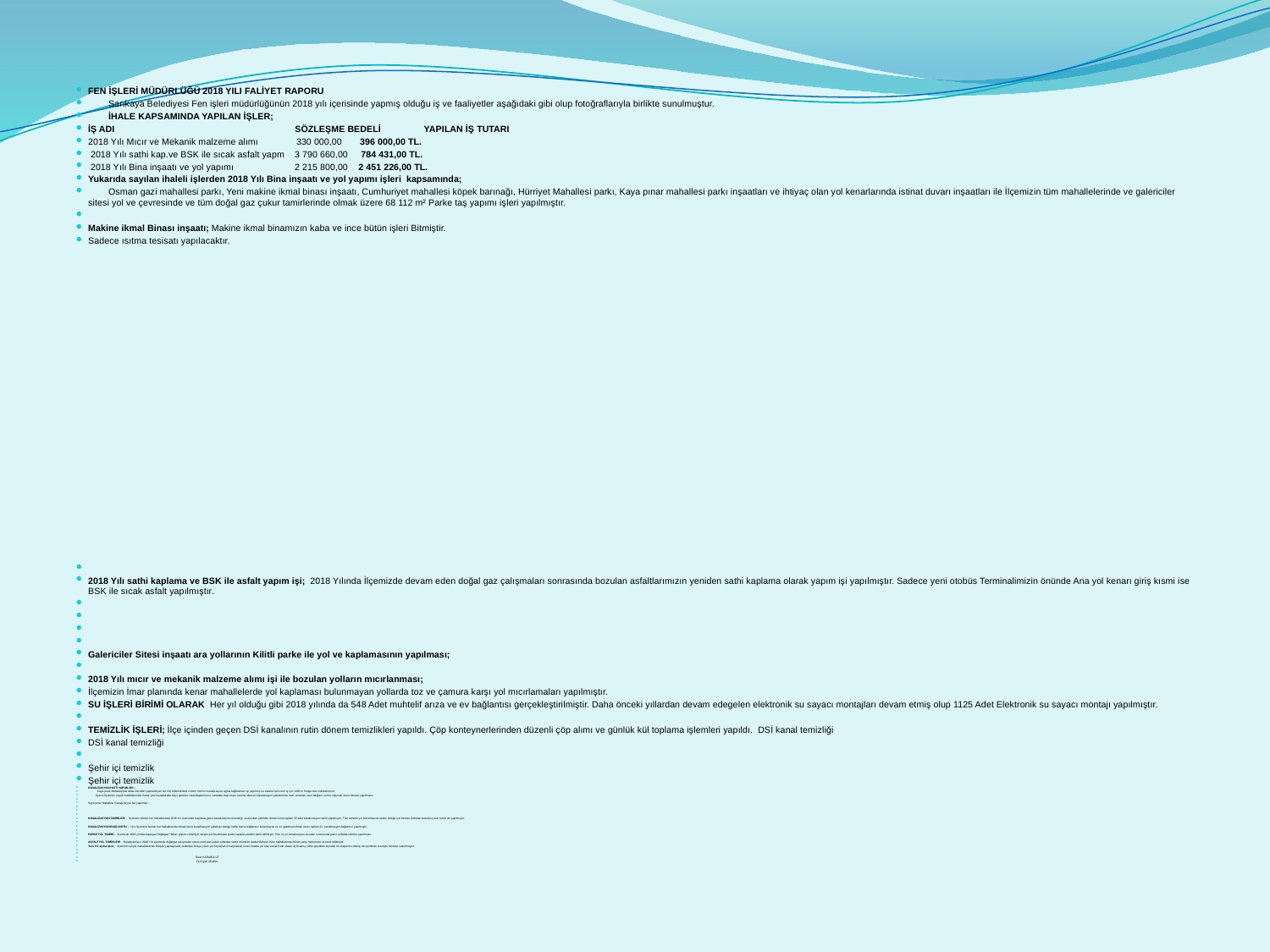

FEN İŞLERİ MÜDÜRLÜĞÜ 2018 YILI FALİYET RAPORU
        Sarıkaya Belediyesi Fen işleri müdürlüğünün 2018 yılı içerisinde yapmış olduğu iş ve faaliyetler aşağıdaki gibi olup fotoğraflarıyla birlikte sunulmuştur.
        İHALE KAPSAMINDA YAPILAN İŞLER;
İŞ ADI                                                                       SÖZLEŞME BEDELİ                 YAPILAN İŞ TUTARI
2018 Yılı Mıcır ve Mekanik malzeme alımı               330 000,00       396 000,00 TL.
 2018 Yılı sathi kap.ve BSK ile sıcak asfalt yapm    3 790 660,00     784 431,00 TL.
 2018 Yılı Bina inşaatı ve yol yapımı                        2 215 800,00    2 451 226,00 TL.
Yukarıda sayılan ihaleli işlerden 2018 Yılı Bina inşaatı ve yol yapımı işleri  kapsamında;
        Osman gazi mahallesi parkı, Yeni makine ikmal binası inşaatı, Cumhuriyet mahallesi köpek barınağı, Hürriyet Mahallesi parkı, Kaya pınar mahallesi parkı inşaatları ve ihtiyaç olan yol kenarlarında istinat duvarı inşaatları ile İlçemizin tüm mahallelerinde ve galericiler sitesi yol ve çevresinde ve tüm doğal gaz çukur tamirlerinde olmak üzere 68 112 m² Parke taş yapımı işleri yapılmıştır.

Makine ikmal Binası inşaatı; Makine ikmal binamızın kaba ve ince bütün işleri Bitmiştir.
Sadece ısıtma tesisatı yapılacaktır.

2018 Yılı sathi kaplama ve BSK ile asfalt yapım işi;  2018 Yılında İlçemizde devam eden doğal gaz çalışmaları sonrasında bozulan asfaltlarımızın yeniden sathi kaplama olarak yapım işi yapılmıştır. Sadece yeni otobüs Terminalimizin önünde Ana yol kenarı giriş kısmi ise BSK ile sıcak asfalt yapılmıştır.

Galericiler Sitesi inşaatı ara yollarının Kilitli parke ile yol ve kaplamasının yapılması;

2018 Yılı mıcır ve mekanik malzeme alımı işi ile bozulan yolların mıcırlanması;
İlçemizin İmar planında kenar mahallelerde yol kaplaması bulunmayan yollarda toz ve çamura karşı yol mıcırlamaları yapılmıştır.
SU İŞLERİ BİRİMİ OLARAK  Her yıl olduğu gibi 2018 yılında da 548 Adet muhtelif arıza ve ev bağlantısı gerçekleştirilmiştir. Daha önceki yıllardan devam edegelen elektronik su sayacı montajları devam etmiş olup 1125 Adet Elektronik su sayacı montajı yapılmıştır.

TEMİZLİK İŞLERİ; İlçe içinden geçen DSİ kanalının rutin dönem temizlikleri yapıldı. Çöp konteynerlerinden düzenli çöp alımı ve günlük kül toplama işlemleri yapıldı.  DSİ kanal temizliği
DSİ kanal temizliği

Şehir içi temizlik
Şehir içi temizlik
KANALİZASYON HATTI YAPIMLARI ;
           Kaya pınar Mahallesinde daha önceden yapılamayan üst köy bölümündeki evlerin mevcut kanalizasyon ağına bağlanması işi yapılmış ve sadece bu kısım iş için 1400 m Korige boru kullanılmıştır.
         Ayrıca İlçemizin çeşitli mahallelerinde Gerek yeni inşaatlardan olayı gerekse vatandaşlarımızın sonradan başvurusu üzerine Mevcut kanalizasyon şebekemize hattı uzatmak veya bağlantı yerine ulaşmak üzere ilaveler yapılmıştır.

Kaya pınar Mahallesi Kanalizasyon hat yapımları ;

KANALİZASYON TAMİRLERİ ;  İlçemizin hemen her mahallesinde 2018 Yılı içerisinde meydana gelen kanalizasyon tıkanıklığı ve arızaları şeklinde olmak üzere toplam 32 adet kanalizasyon tamiri yapılmıştır. Tüm tamirler yol bozulmasına neden olduğu için hemen ardından bozulan yolun tamiri de yapılmıştır.

KANALİZASYON BAĞLANTISI ;  Yine ilçemizin hemen her mahallesinde olmak üzere kanalizasyon şebekesi olduğu halde henüz bağlantısı bulunmayan ev ve apartman olmak üzere toplam 21  kanalizasyon bağlantısı yapılmıştır.

PARKE YOL TAMİRİ ;  İlçemizde 2018 yılında başlayan Doğalgaz Hatları yapımı nedeniyle oluşan yol bozulmaları parke taşlarla yeniden tamir edilmiştir. Tüm su ve kanalizasyon arızaları sonrasında parke yollarda tamirler yapılmıştır.

ASFALT YOL TAMİRLERİ ;  Belediyemizce 2018 Yılı içerisinde doğalgaz çalışmaları sonucu bozulan asfalt yollardan tamiri mümkün olanlar Bahçeli evler mahallesinde Asfalt yama malzemesi ile tamir edilmiştir.
Yeni Yol açma işleri;   İlçemizin Çeşitli mahallelerinde Oluşan yapılaşmalar nedeniyle ortaya çıkan yol ihtiyaçlarını karşılamak üzere imarda yol olan ancak fiziki olarak açılmamış yollar greyderle açılarak ilk etapta mıcırlanıp sıkıştırılmak suretiyle hizmete sokulmuştur.

                                                                                                                               Ersin KARABULUT
                                                                                                                                Fen İşleri Müdürü

#